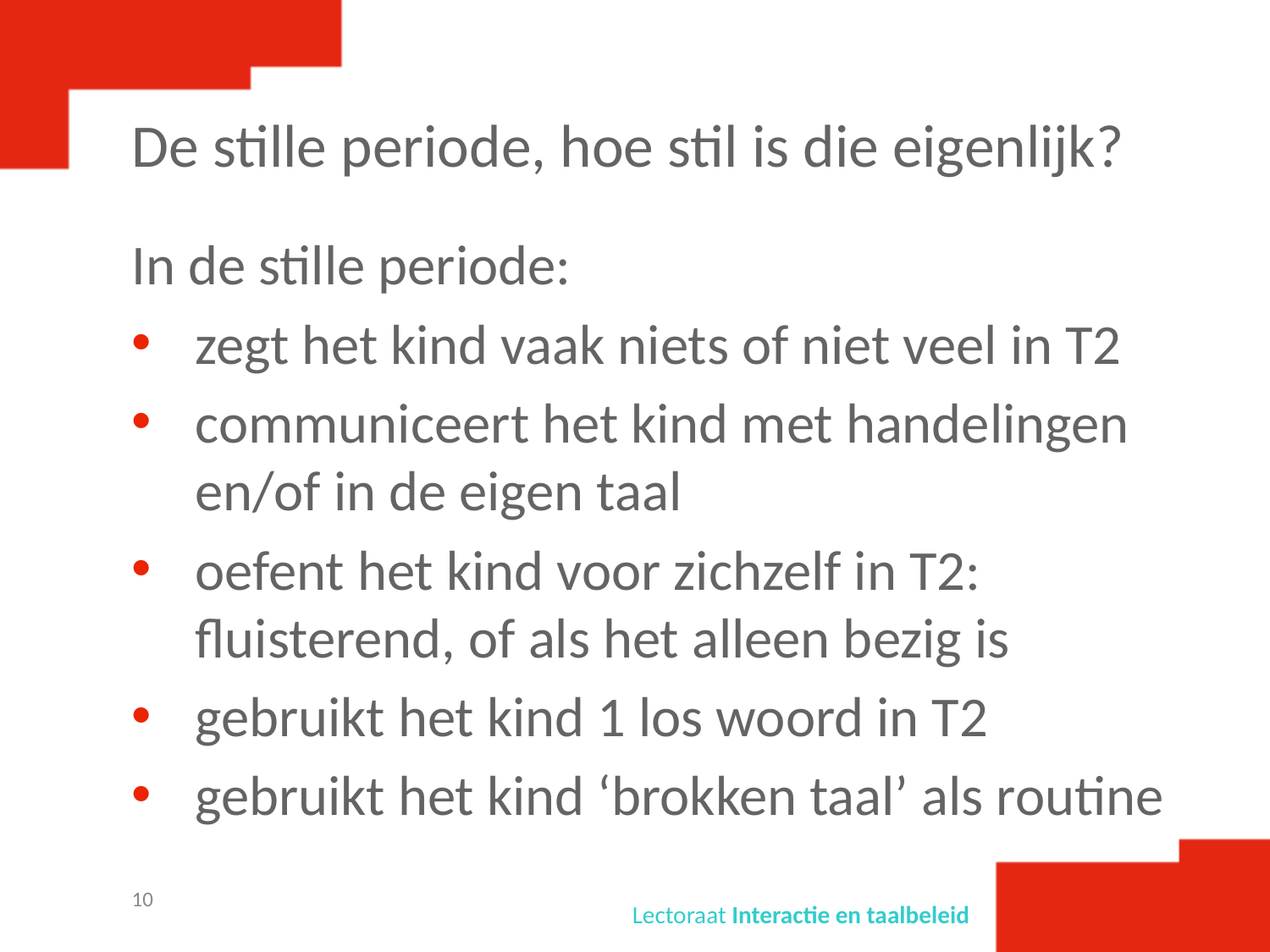

# De stille periode, hoe stil is die eigenlijk?
In de stille periode:
zegt het kind vaak niets of niet veel in T2
communiceert het kind met handelingen en/of in de eigen taal
oefent het kind voor zichzelf in T2: fluisterend, of als het alleen bezig is
gebruikt het kind 1 los woord in T2
gebruikt het kind ‘brokken taal’ als routine

10